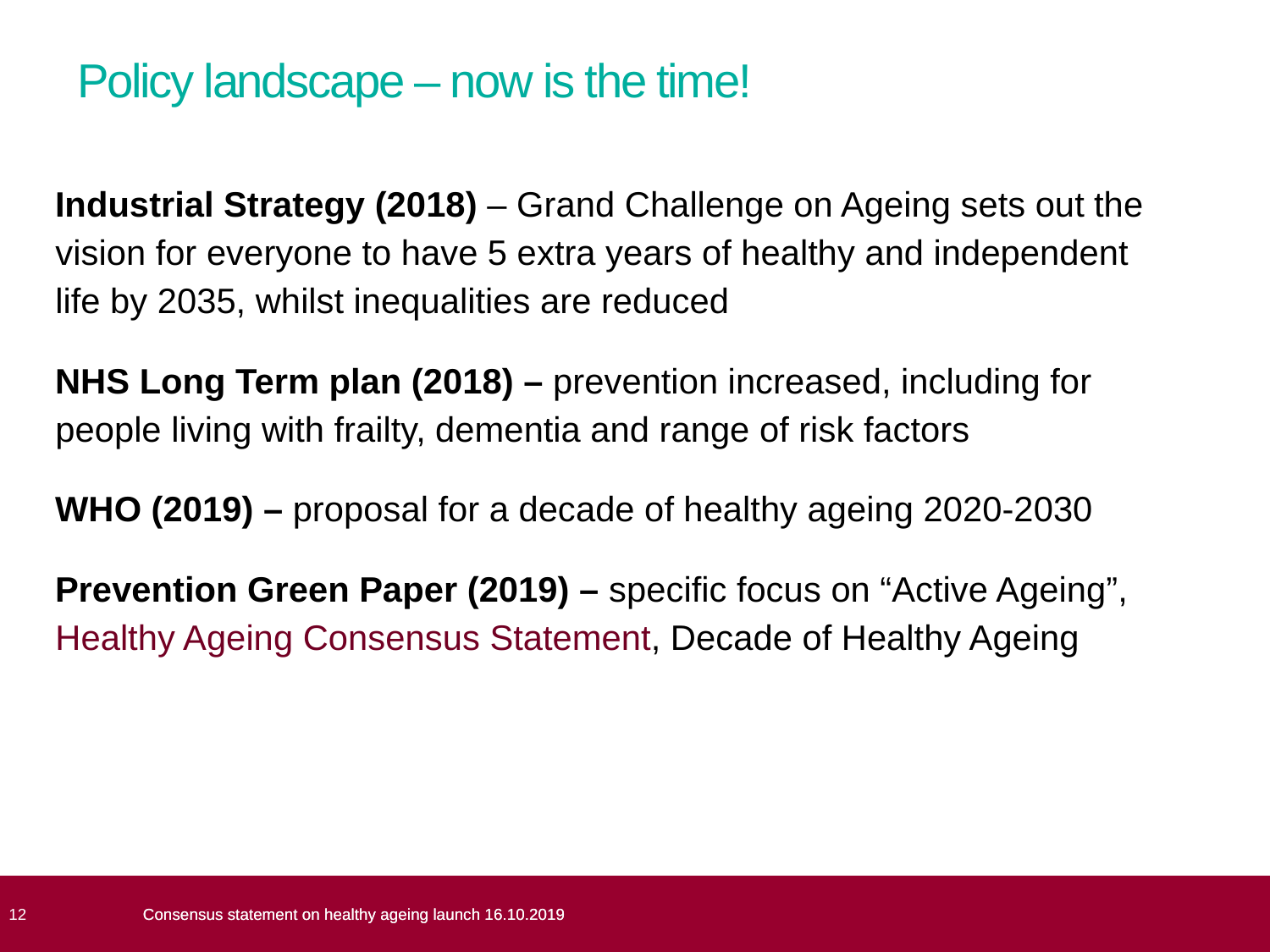

# Policy landscape – now is the time!
Industrial Strategy (2018) – Grand Challenge on Ageing sets out the vision for everyone to have 5 extra years of healthy and independent life by 2035, whilst inequalities are reduced
NHS Long Term plan (2018) – prevention increased, including for people living with frailty, dementia and range of risk factors
WHO (2019) – proposal for a decade of healthy ageing 2020-2030
Prevention Green Paper (2019) – specific focus on “Active Ageing”, Healthy Ageing Consensus Statement, Decade of Healthy Ageing
  12
Consensus statement on healthy ageing launch 16.10.2019
  12
Consensus statement on healthy ageing launch 16.10.2019